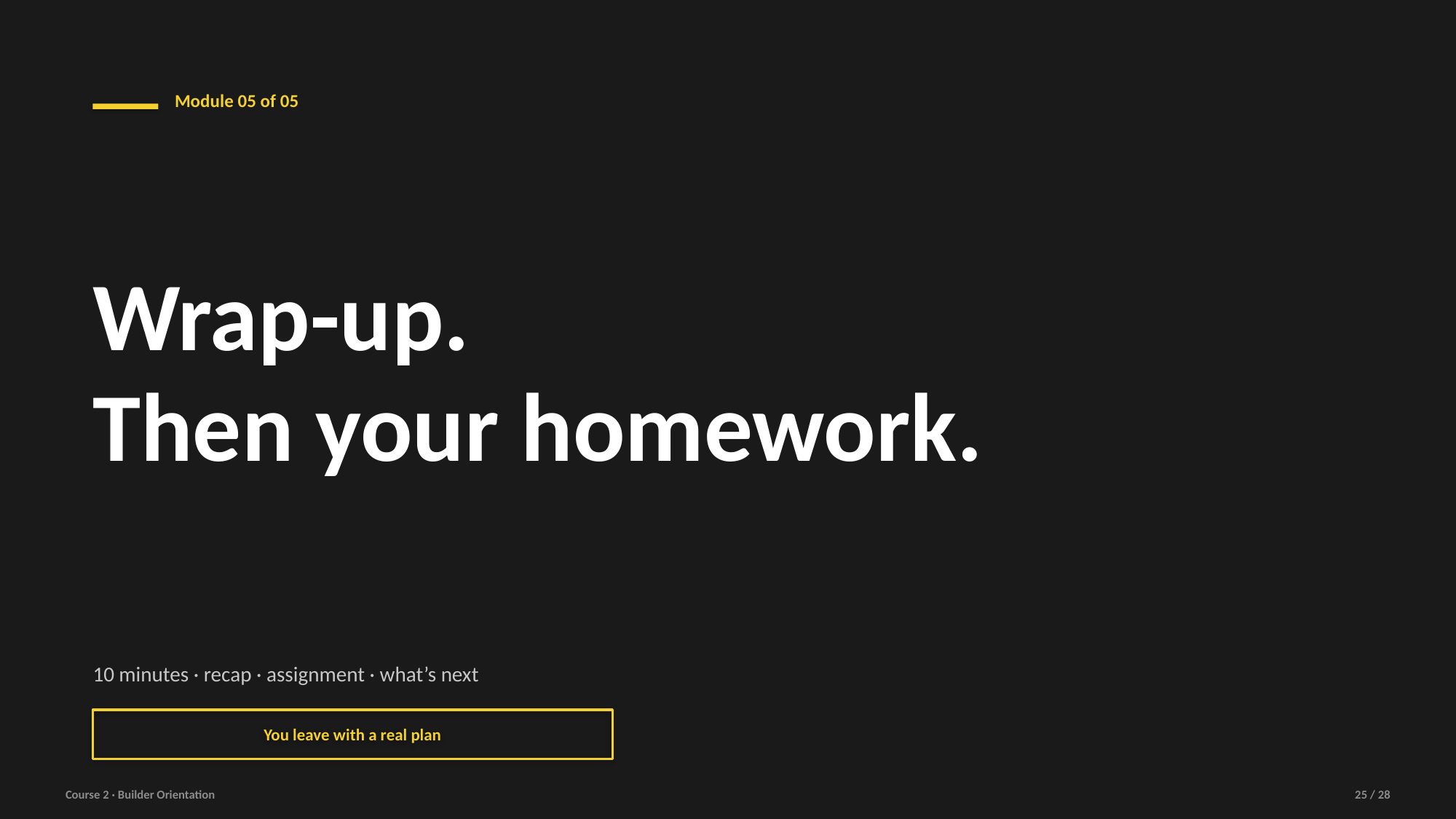

Module 05 of 05

Wrap-up.
Then your homework.
10 minutes · recap · assignment · what’s next
You leave with a real plan
Course 2 · Builder Orientation
25 / 28